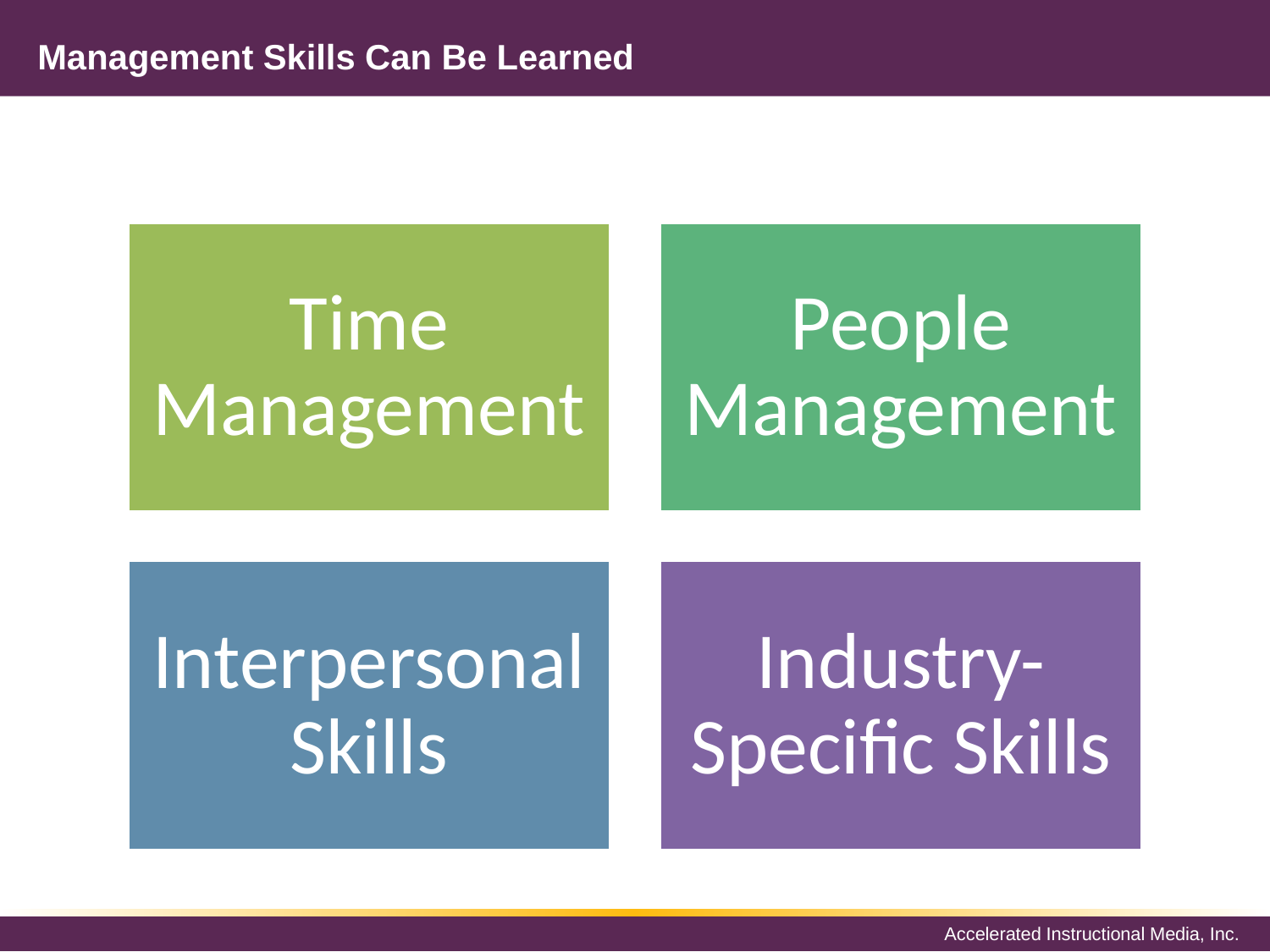

# Management Skills Can Be Learned

Time Management
People Management
Interpersonal Skills
Industry-Specific Skills